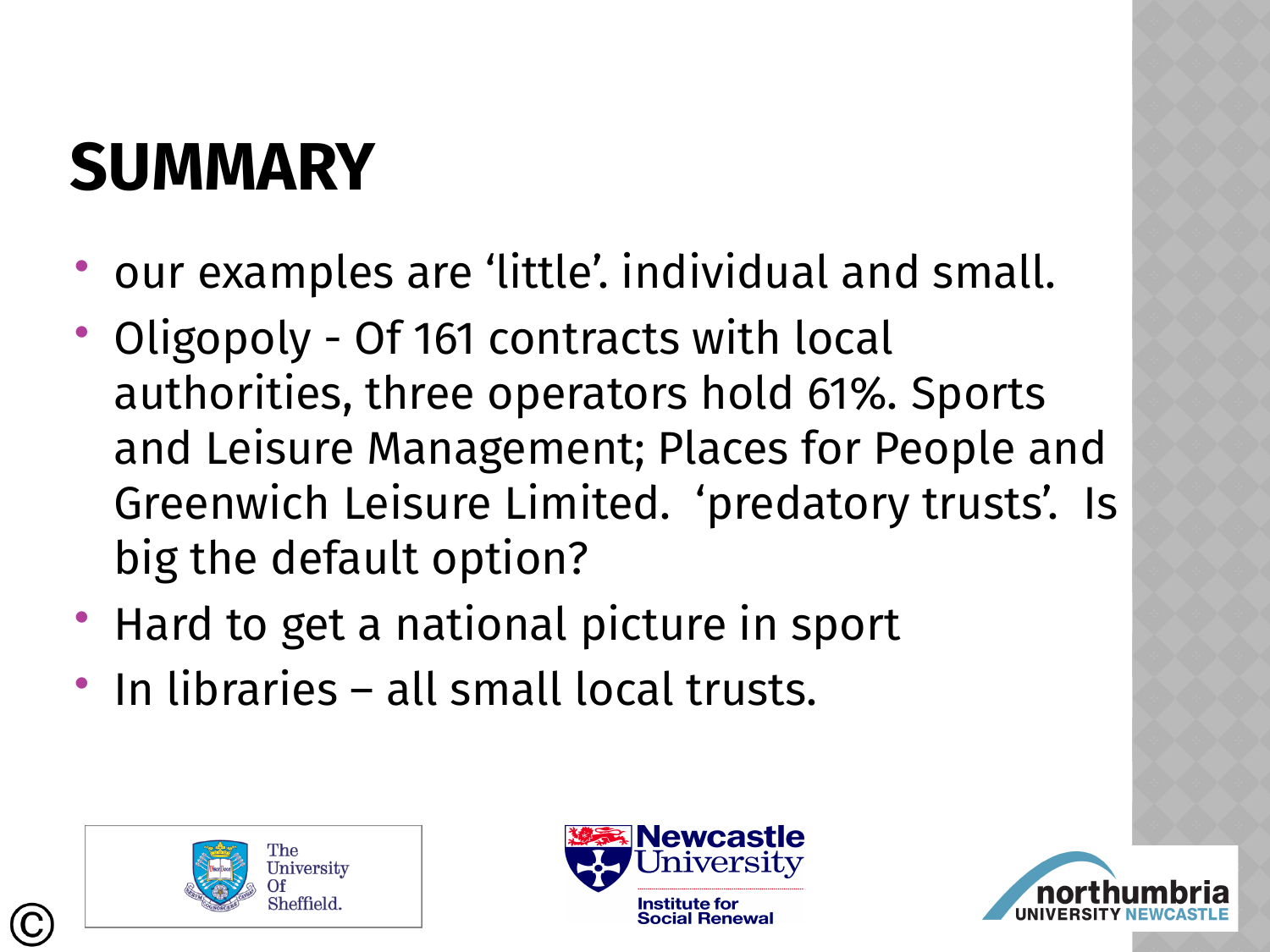

# Summary
our examples are ‘little’. individual and small.
Oligopoly - Of 161 contracts with local authorities, three operators hold 61%. Sports and Leisure Management; Places for People and Greenwich Leisure Limited.  ‘predatory trusts’.  Is big the default option?
Hard to get a national picture in sport
In libraries – all small local trusts.